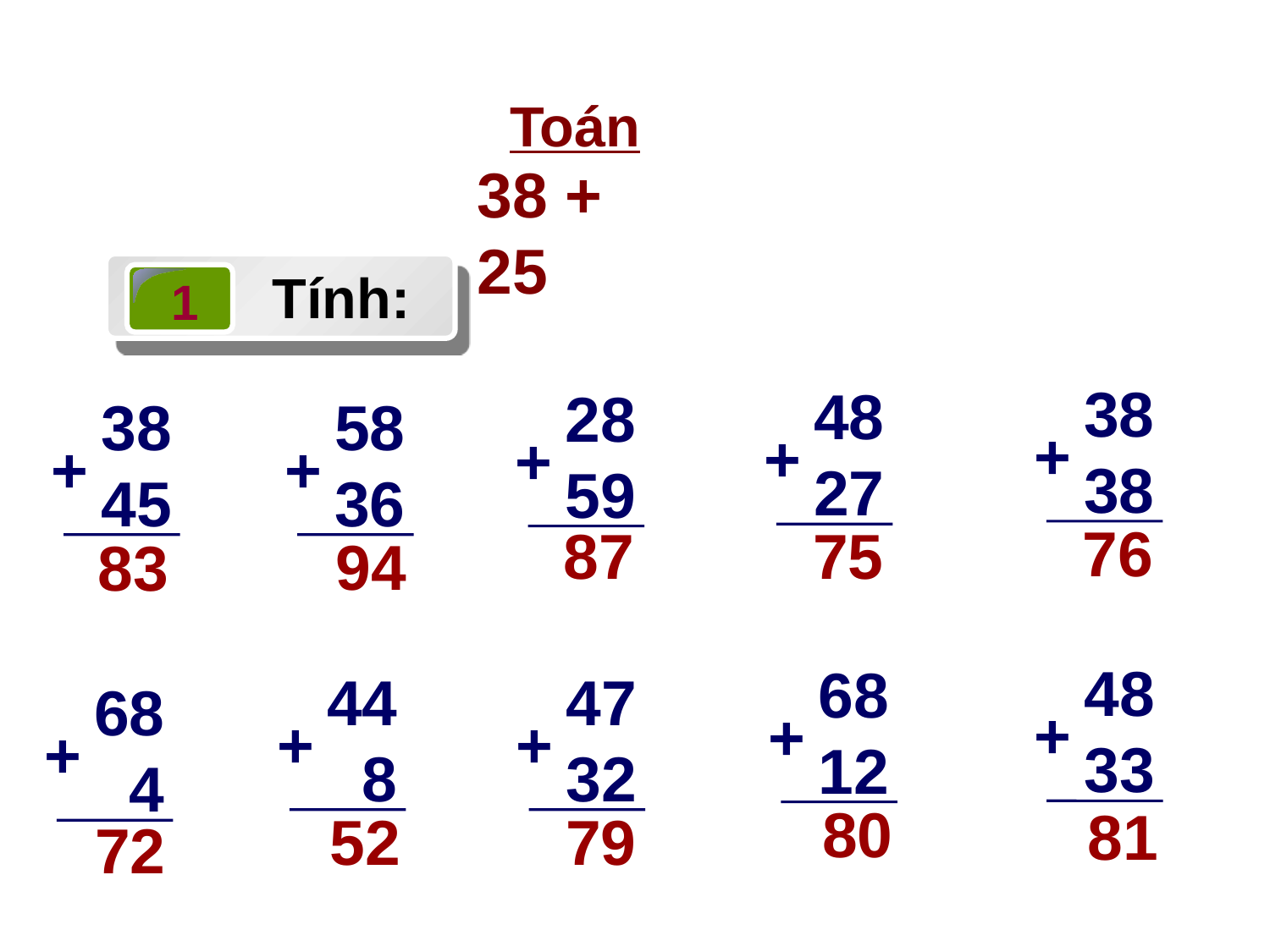

Toán
38 + 25
           Tính:
1

38
38
+

48
27
+

28
59
+

38
45
+

58
36
+

76
87
75
94
83
48
33
+

68
12
+

44
  8
+

47
32
+

68
  4
+

80
81
52
79
72